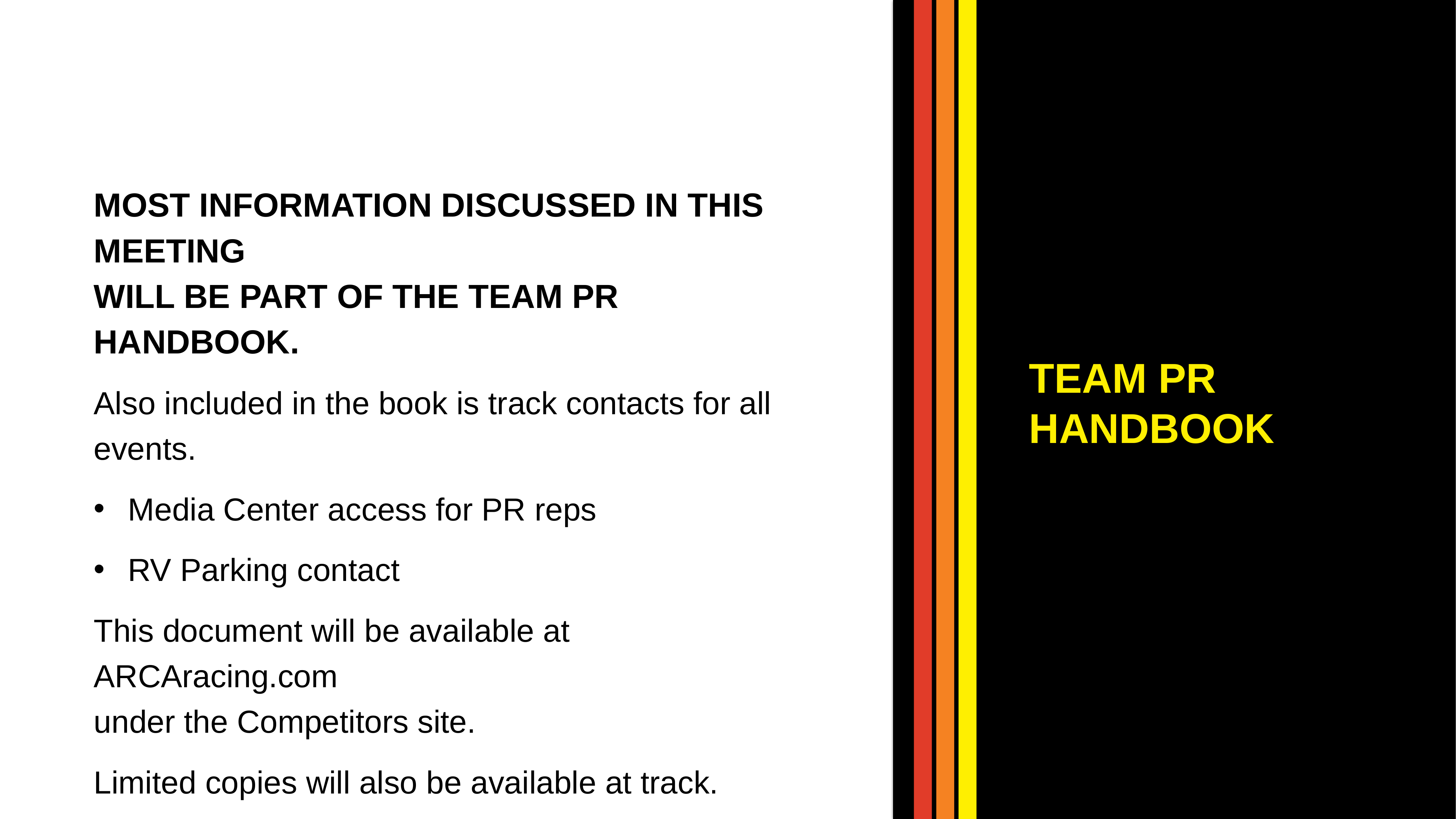

MOST INFORMATION DISCUSSED IN THIS MEETING
WILL BE PART OF THE TEAM PR HANDBOOK.
Also included in the book is track contacts for all events.
Media Center access for PR reps
RV Parking contact
This document will be available at ARCAracing.com
under the Competitors site.
Limited copies will also be available at track.
TEAM PR
HANDBOOK

39